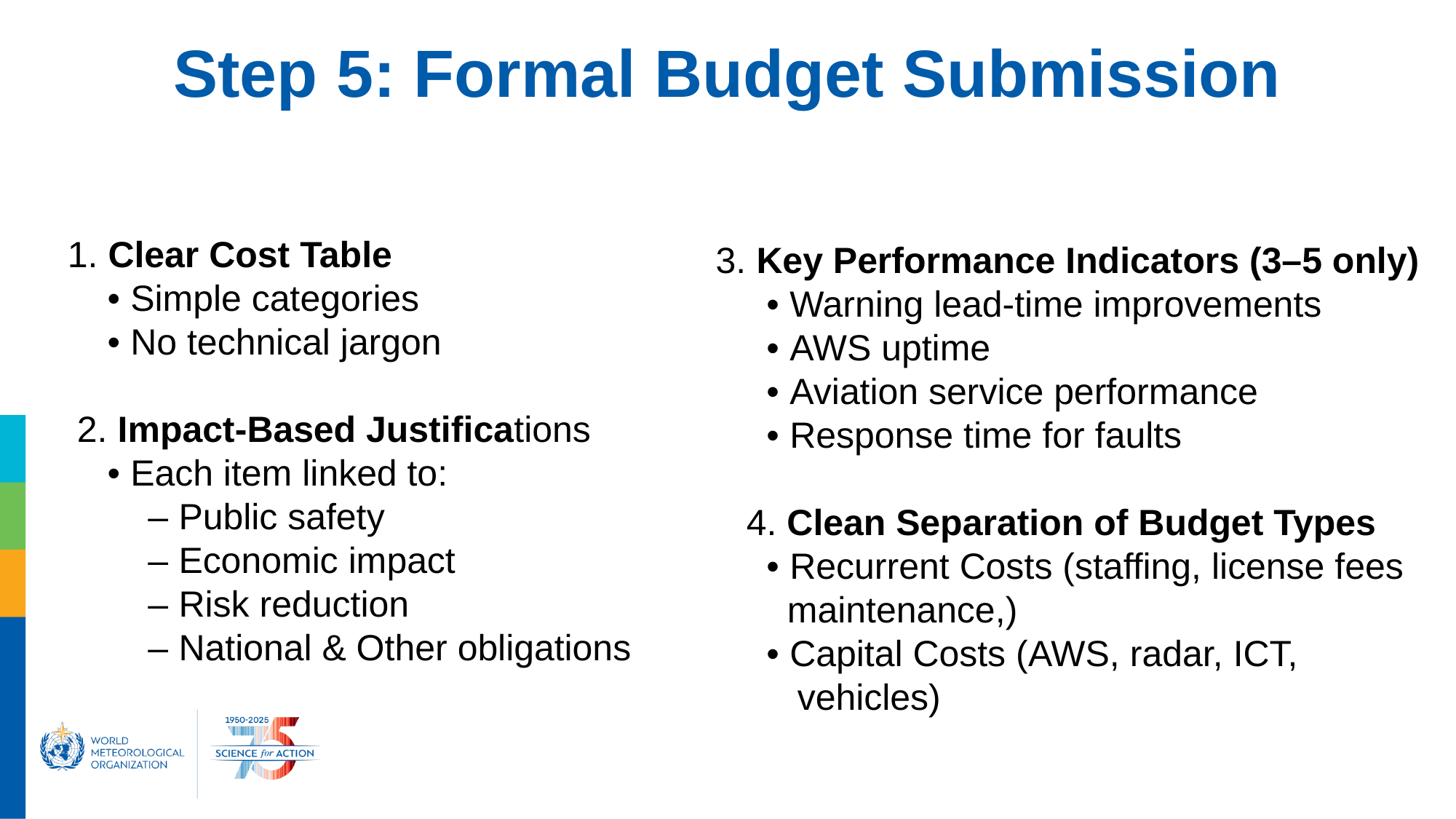

Step 5: Formal Budget Submission

  1. Clear Cost Table
     • Simple categories
     • No technical jargon

  2. Impact-Based Justifications
     • Each item linked to:
         – Public safety
         – Economic impact
         – Risk reduction
         – National & Other obligations

3. Key Performance Indicators (3–5 only)
     • Warning lead-time improvements
     • AWS uptime
     • Aviation service performance
     • Response time for faults

   4. Clean Separation of Budget Types
     • Recurrent Costs (staffing, license fees
       maintenance,)
     • Capital Costs (AWS, radar, ICT,
        vehicles)